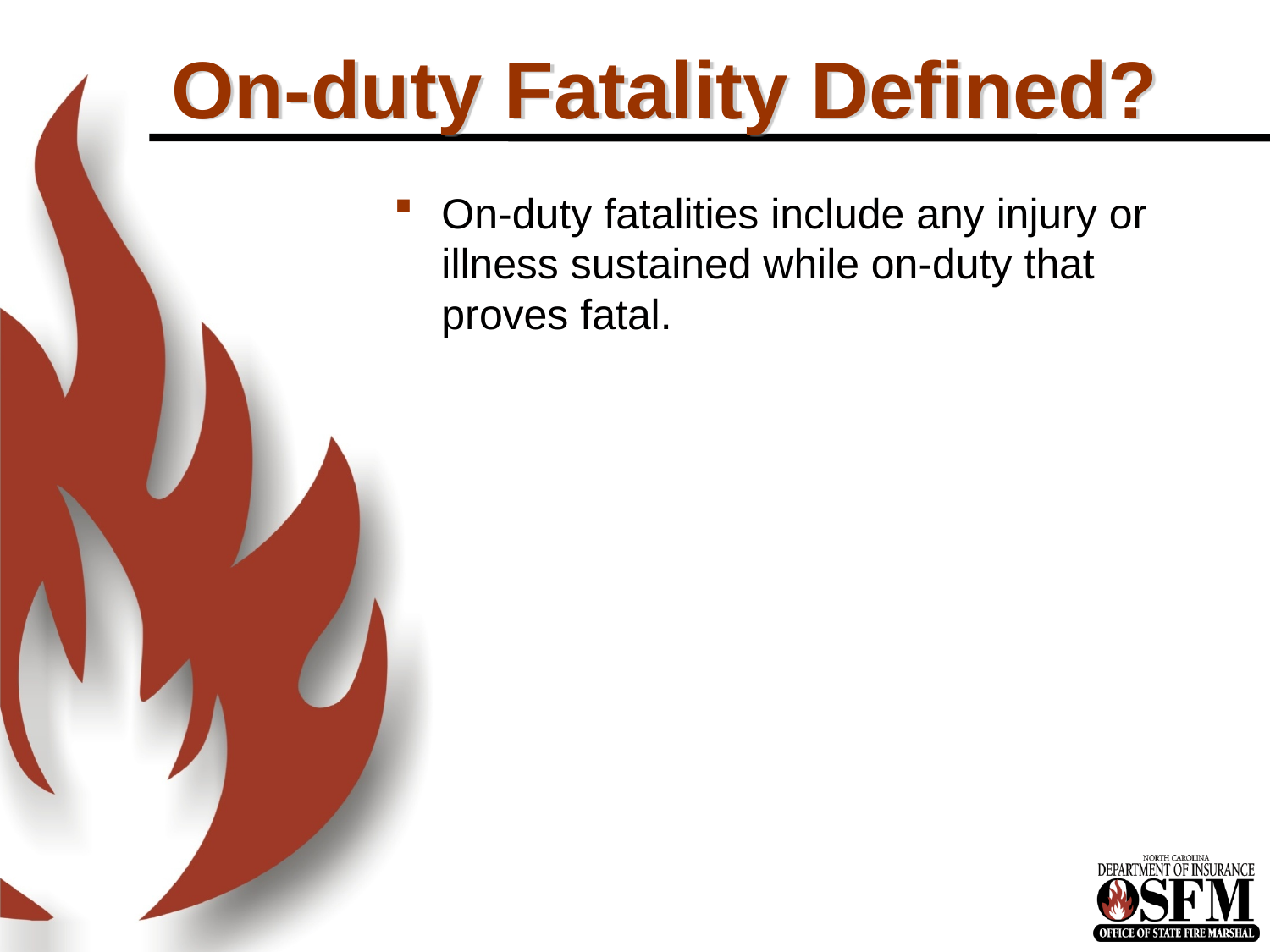

# On-duty Fatality Defined?
On-duty fatalities include any injury or illness sustained while on-duty that proves fatal.